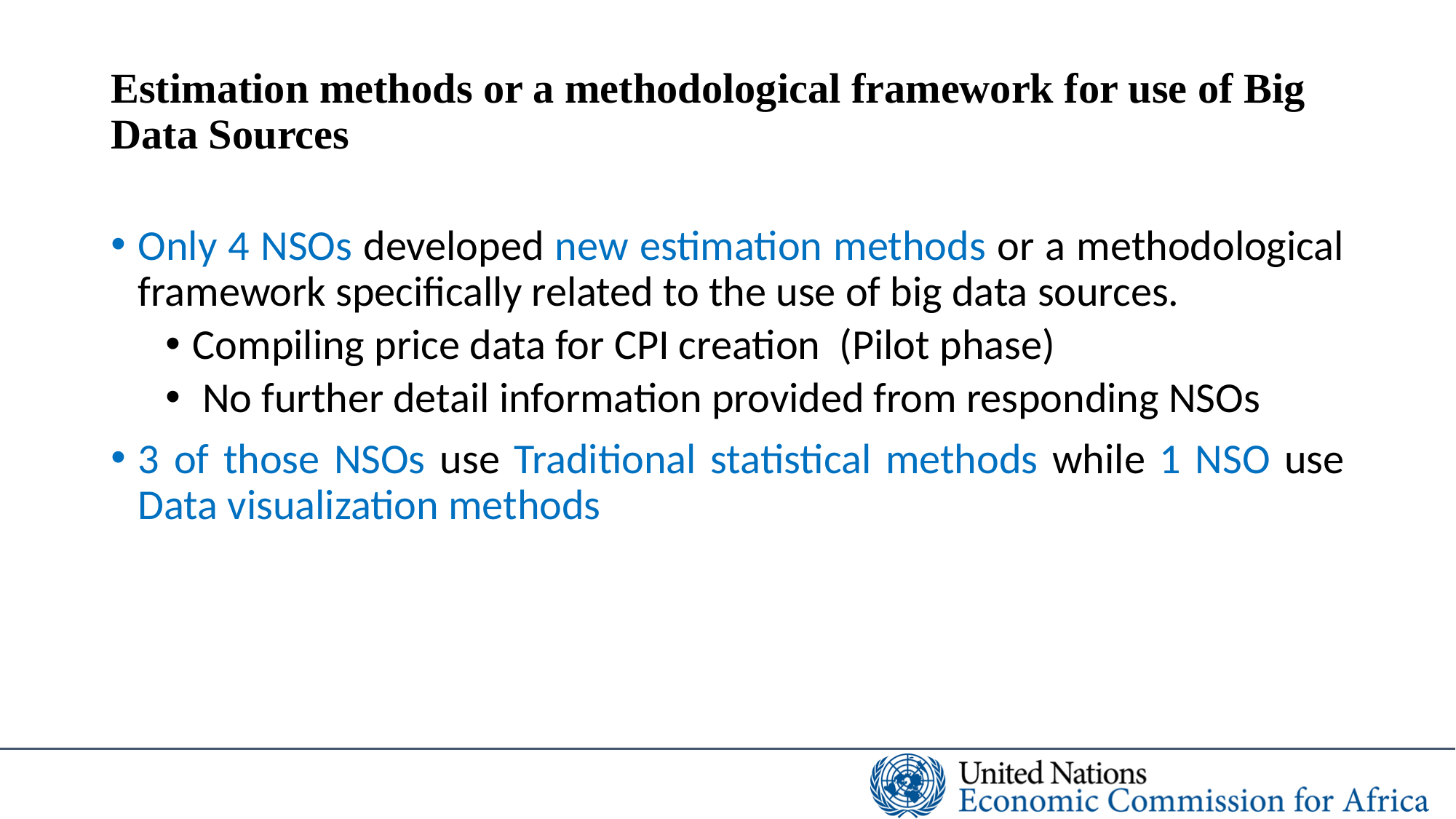

# Estimation methods or a methodological framework for use of Big Data Sources
Only 4 NSOs developed new estimation methods or a methodological framework specifically related to the use of big data sources.
Compiling price data for CPI creation  (Pilot phase)
 No further detail information provided from responding NSOs
3 of those NSOs use Traditional statistical methods while 1 NSO use Data visualization methods